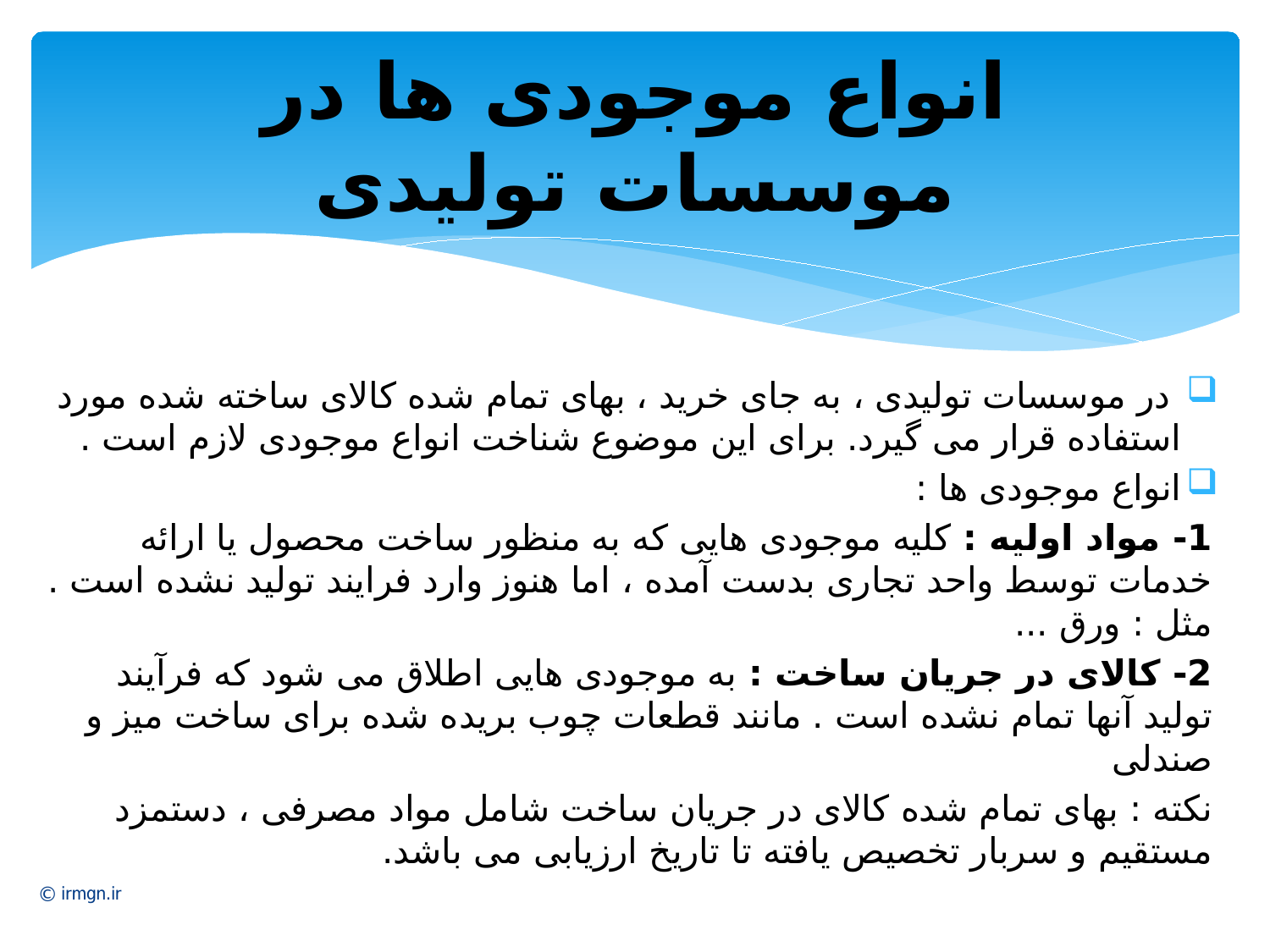

# انواع موجودی ها در موسسات تولیدی
 در موسسات تولیدی ، به جای خرید ، بهای تمام شده کالای ساخته شده مورد استفاده قرار می گیرد. برای این موضوع شناخت انواع موجودی لازم است .
انواع موجودی ها :
1- مواد اولیه : کلیه موجودی هایی که به منظور ساخت محصول یا ارائه خدمات توسط واحد تجاری بدست آمده ، اما هنوز وارد فرایند تولید نشده است . مثل : ورق ...
2- کالای در جریان ساخت : به موجودی هایی اطلاق می شود که فرآیند تولید آنها تمام نشده است . مانند قطعات چوب بریده شده برای ساخت میز و صندلی
نکته : بهای تمام شده کالای در جریان ساخت شامل مواد مصرفی ، دستمزد مستقیم و سربار تخصیص یافته تا تاریخ ارزیابی می باشد.
© irmgn.ir